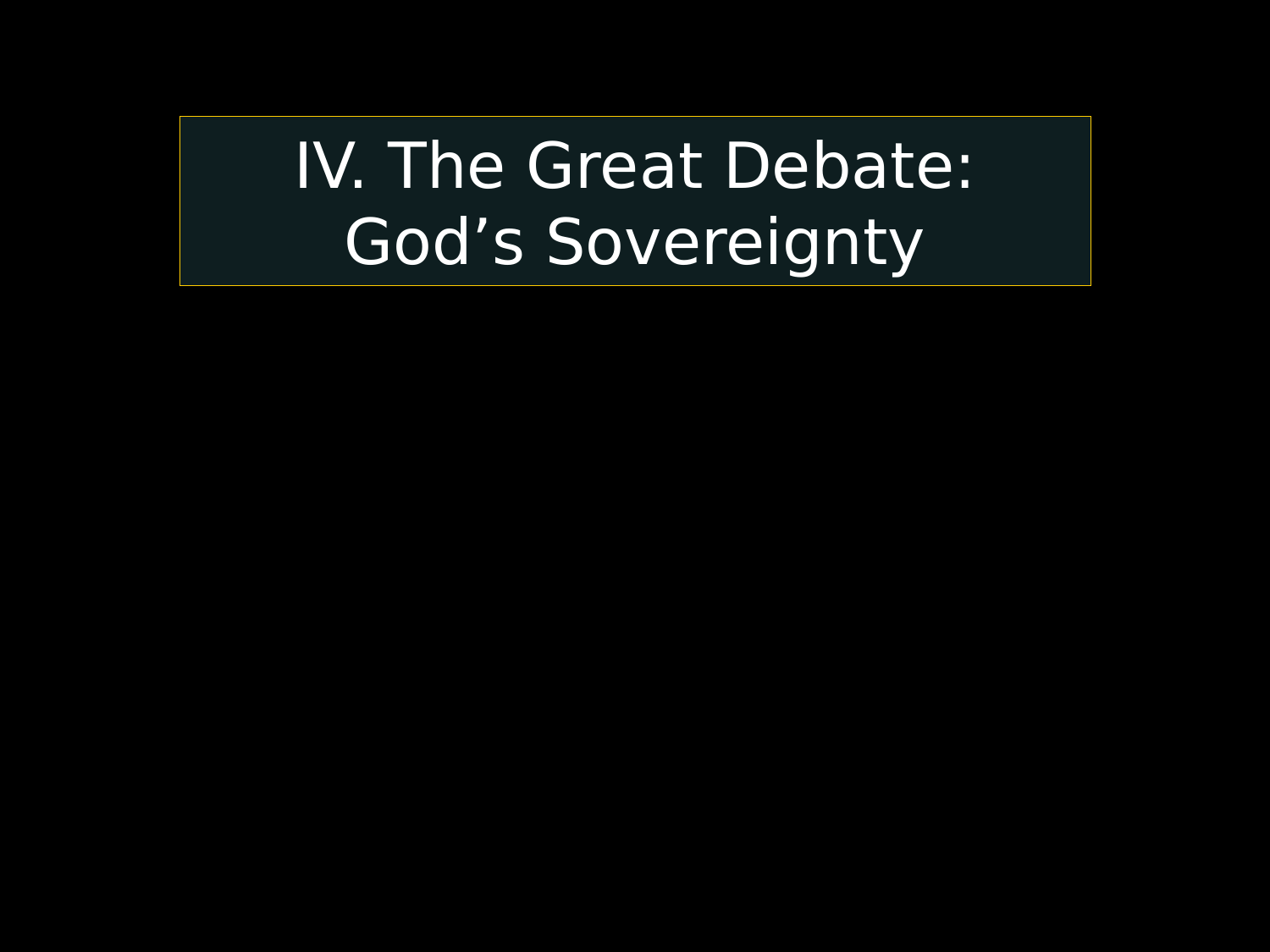

# IV. The Great Debate: God’s Sovereignty